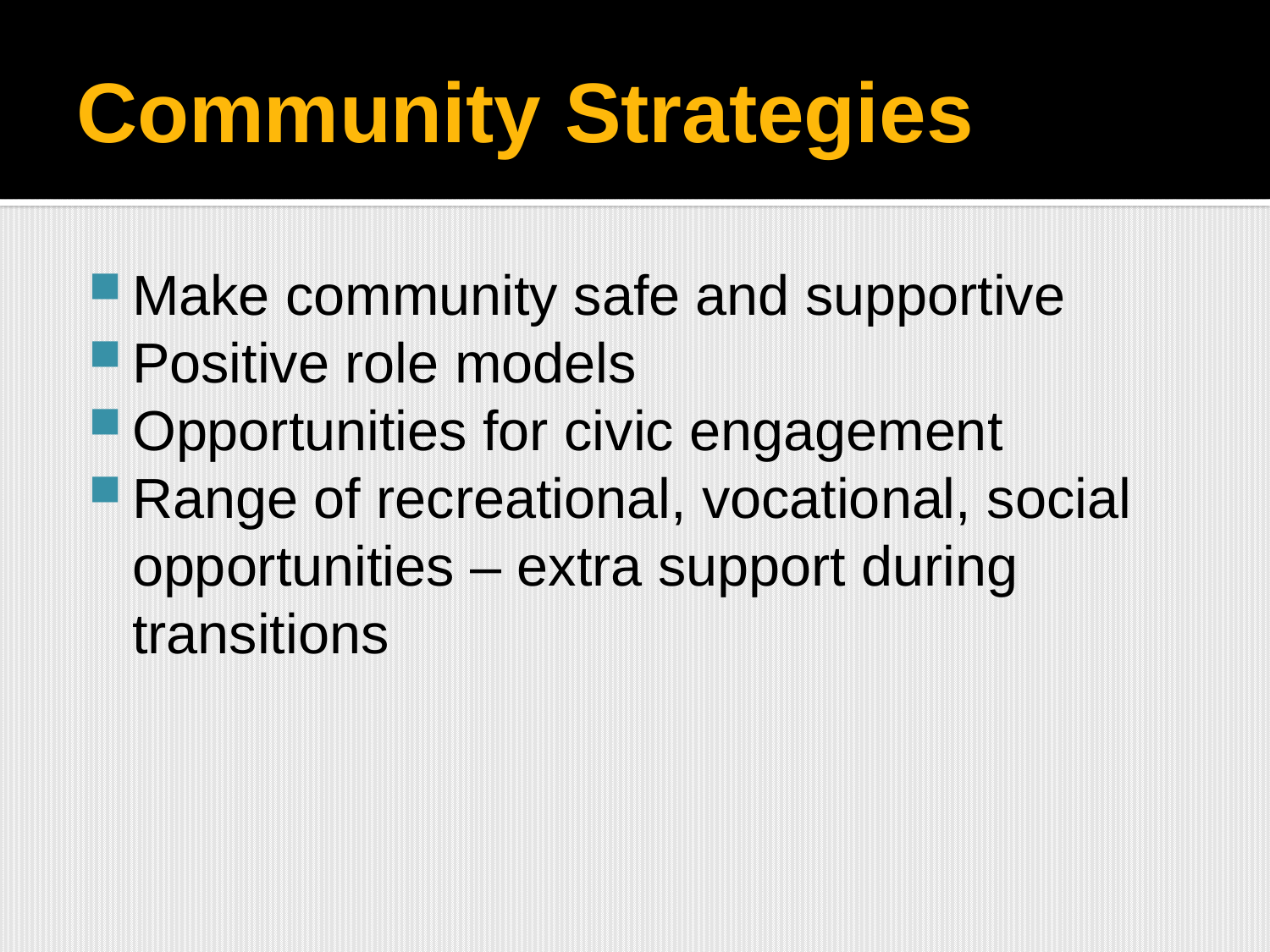

# Community Strategies
Make community safe and supportive
Positive role models
Opportunities for civic engagement
Range of recreational, vocational, social opportunities – extra support during transitions